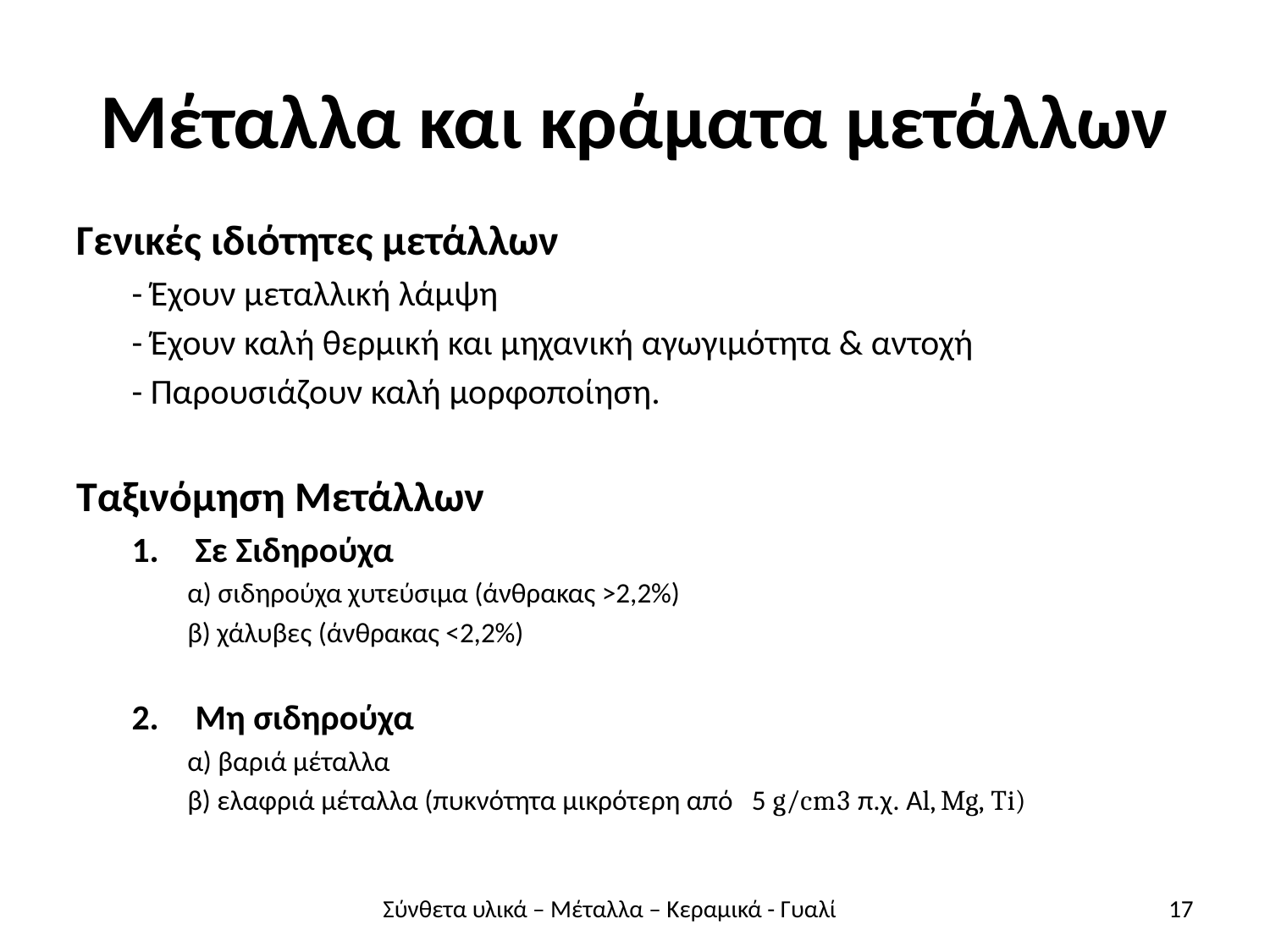

# Μέταλλα και κράματα μετάλλων
Γενικές ιδιότητες μετάλλων
- Έχουν μεταλλική λάμψη
- Έχουν καλή θερμική και μηχανική αγωγιμότητα & αντοχή
- Παρουσιάζουν καλή μορφοποίηση.

Ταξινόμηση Μετάλλων
Σε Σιδηρούχα
α) σιδηρούχα χυτεύσιμα (άνθρακας >2,2%)
β) χάλυβες (άνθρακας <2,2%)

Μη σιδηρούχα
α) βαριά μέταλλα
β) ελαφριά μέταλλα (πυκνότητα μικρότερη από   5 g/cm3 π.χ. Αl, Mg, Ti)
Σύνθετα υλικά – Μέταλλα – Κεραμικά - Γυαλί
17